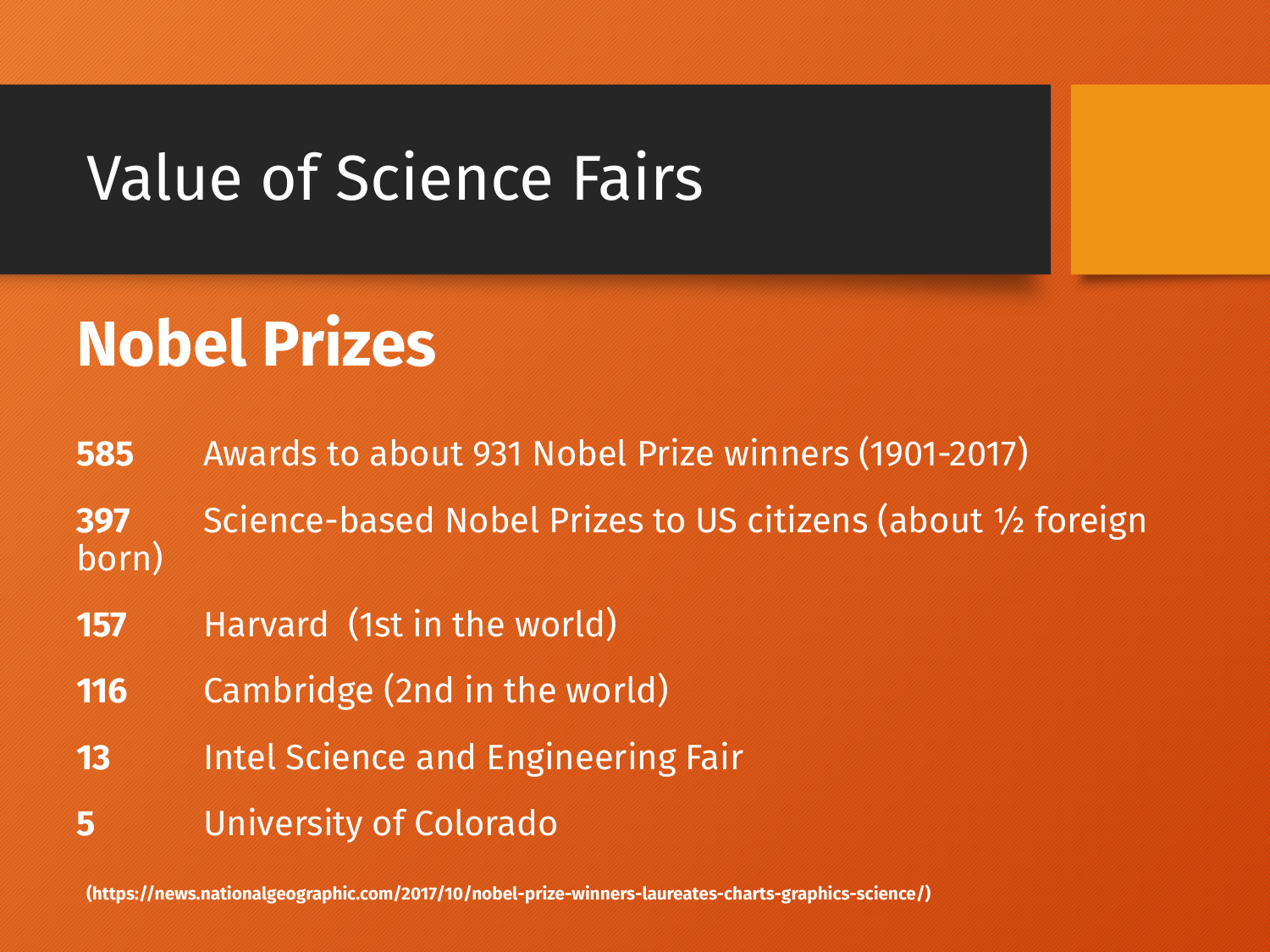

# Value of Science Fairs
Nobel Prizes
585	Awards to about 931 Nobel Prize winners (1901-2017)
397	Science-based Nobel Prizes to US citizens (about ½ foreign born)
157	Harvard  (1st in the world)
116	Cambridge (2nd in the world)
13	Intel Science and Engineering Fair
5	University of Colorado

(https://news.nationalgeographic.com/2017/10/nobel-prize-winners-laureates-charts-graphics-science/)